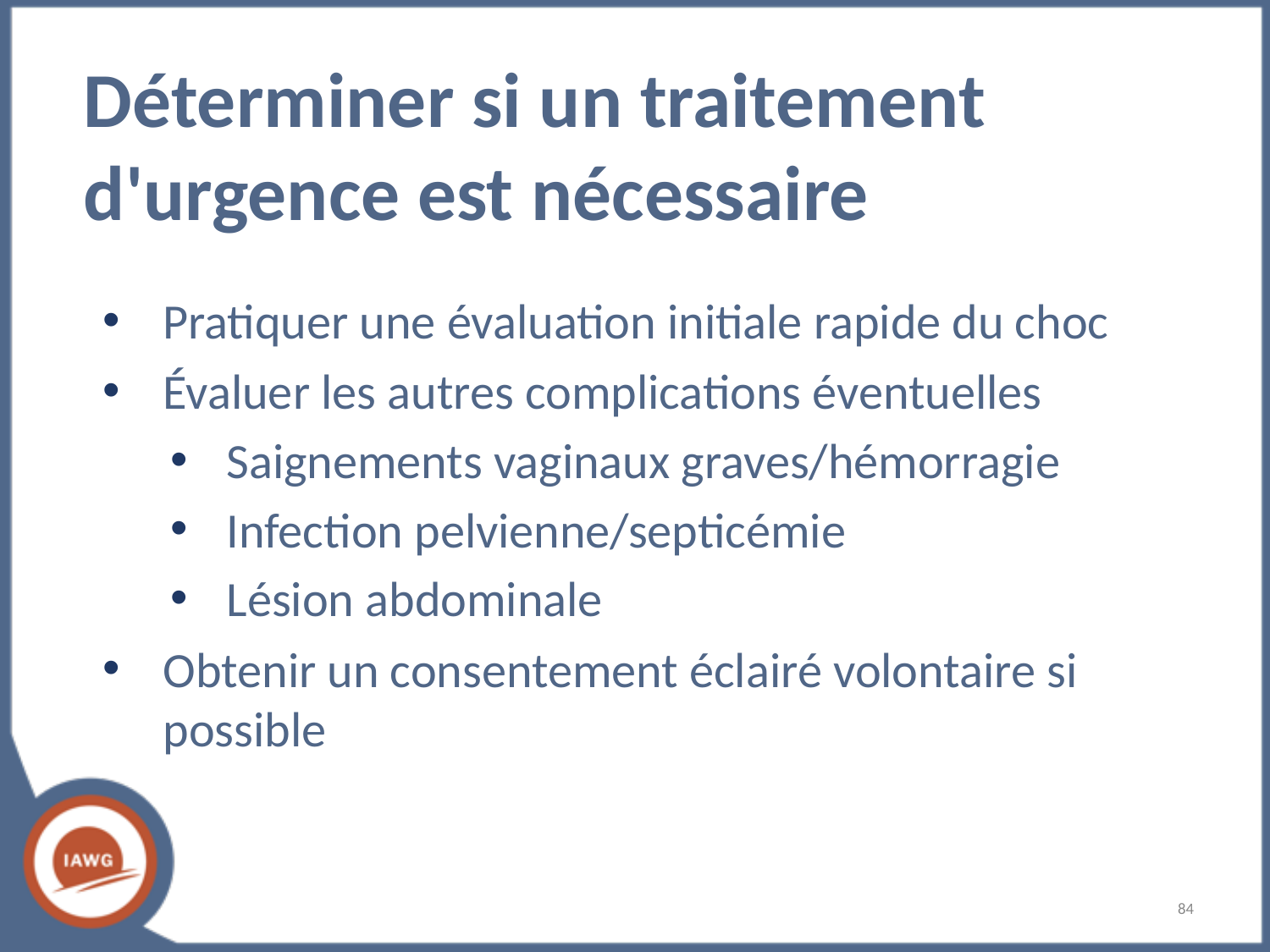

# Déterminer si un traitement d'urgence est nécessaire
Pratiquer une évaluation initiale rapide du choc
Évaluer les autres complications éventuelles
Saignements vaginaux graves/hémorragie
Infection pelvienne/septicémie
Lésion abdominale
Obtenir un consentement éclairé volontaire si possible

84